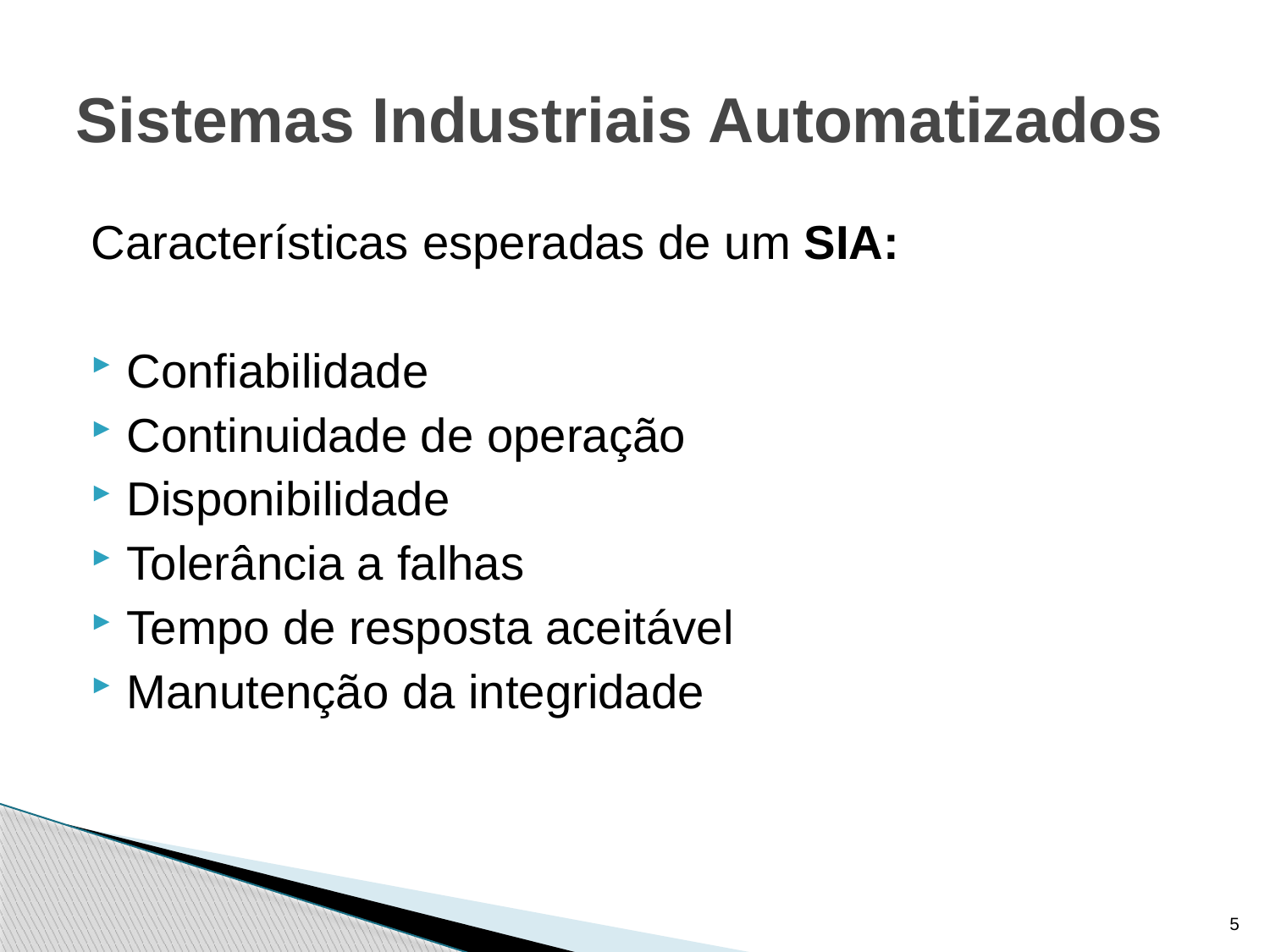

# Sistemas Industriais Automatizados
Características esperadas de um SIA:

Confiabilidade
Continuidade de operação
Disponibilidade
Tolerância a falhas
Tempo de resposta aceitável
Manutenção da integridade

5